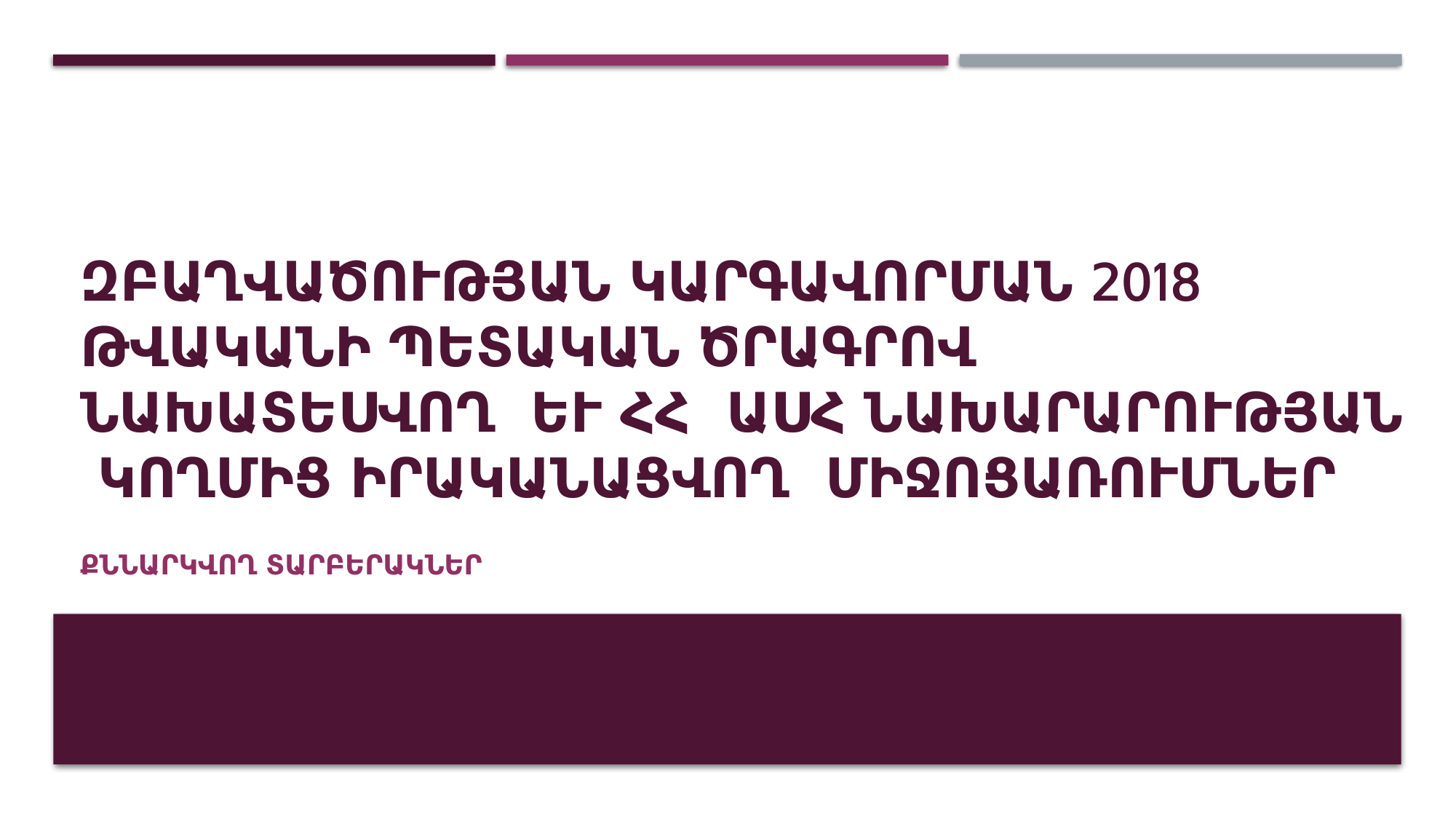

# Զբաղվածության կարգավորման 2018 թվականի պետական ծրագրով նախատեսվող  և ՀՀ  ԱՍՀ նախարարության կողմից իրականացվող  միջոցառումներ
քննարկվող տարբերակներ